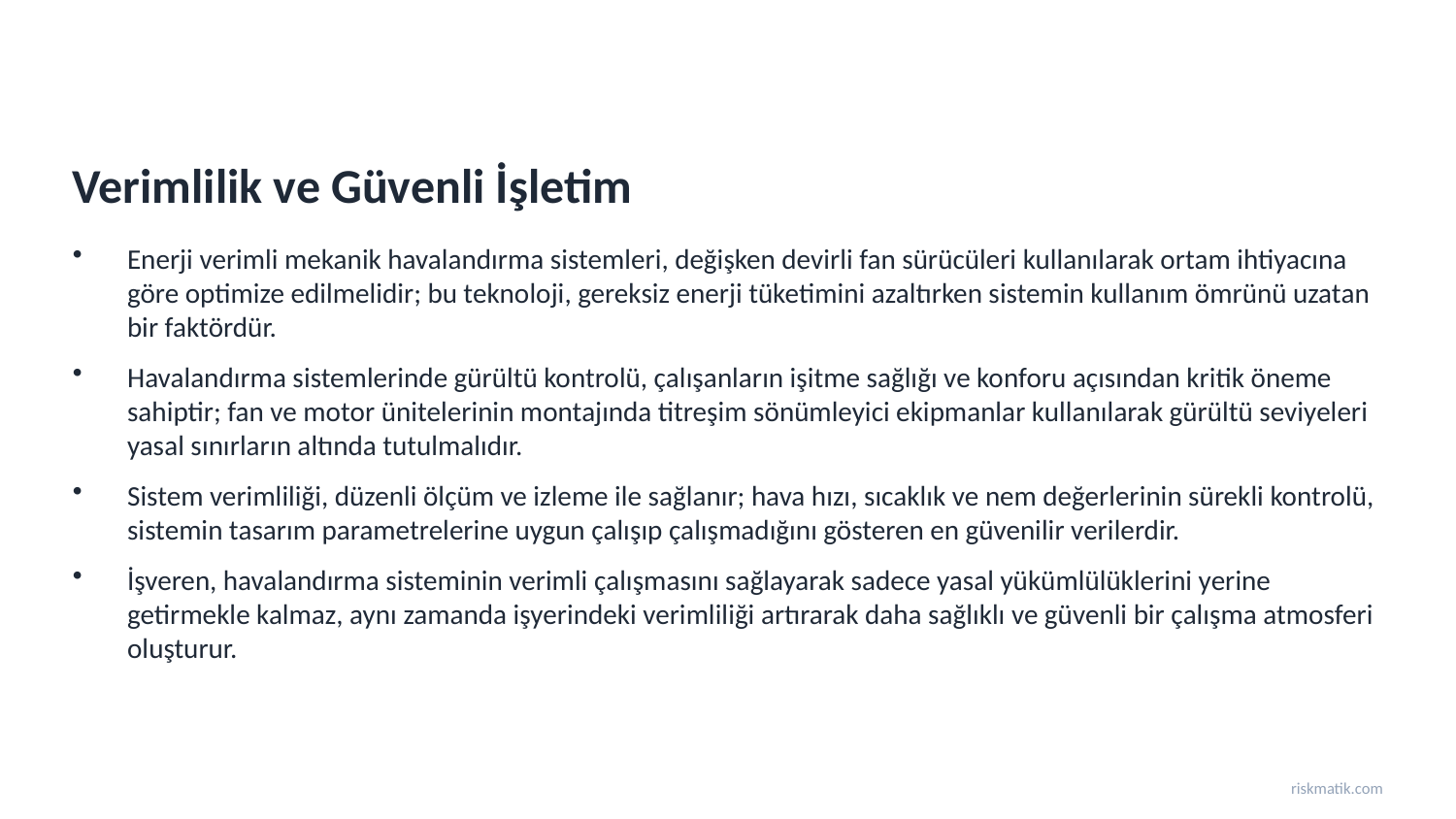

Verimlilik ve Güvenli İşletim
Enerji verimli mekanik havalandırma sistemleri, değişken devirli fan sürücüleri kullanılarak ortam ihtiyacına göre optimize edilmelidir; bu teknoloji, gereksiz enerji tüketimini azaltırken sistemin kullanım ömrünü uzatan bir faktördür.
Havalandırma sistemlerinde gürültü kontrolü, çalışanların işitme sağlığı ve konforu açısından kritik öneme sahiptir; fan ve motor ünitelerinin montajında titreşim sönümleyici ekipmanlar kullanılarak gürültü seviyeleri yasal sınırların altında tutulmalıdır.
Sistem verimliliği, düzenli ölçüm ve izleme ile sağlanır; hava hızı, sıcaklık ve nem değerlerinin sürekli kontrolü, sistemin tasarım parametrelerine uygun çalışıp çalışmadığını gösteren en güvenilir verilerdir.
İşveren, havalandırma sisteminin verimli çalışmasını sağlayarak sadece yasal yükümlülüklerini yerine getirmekle kalmaz, aynı zamanda işyerindeki verimliliği artırarak daha sağlıklı ve güvenli bir çalışma atmosferi oluşturur.
riskmatik.com